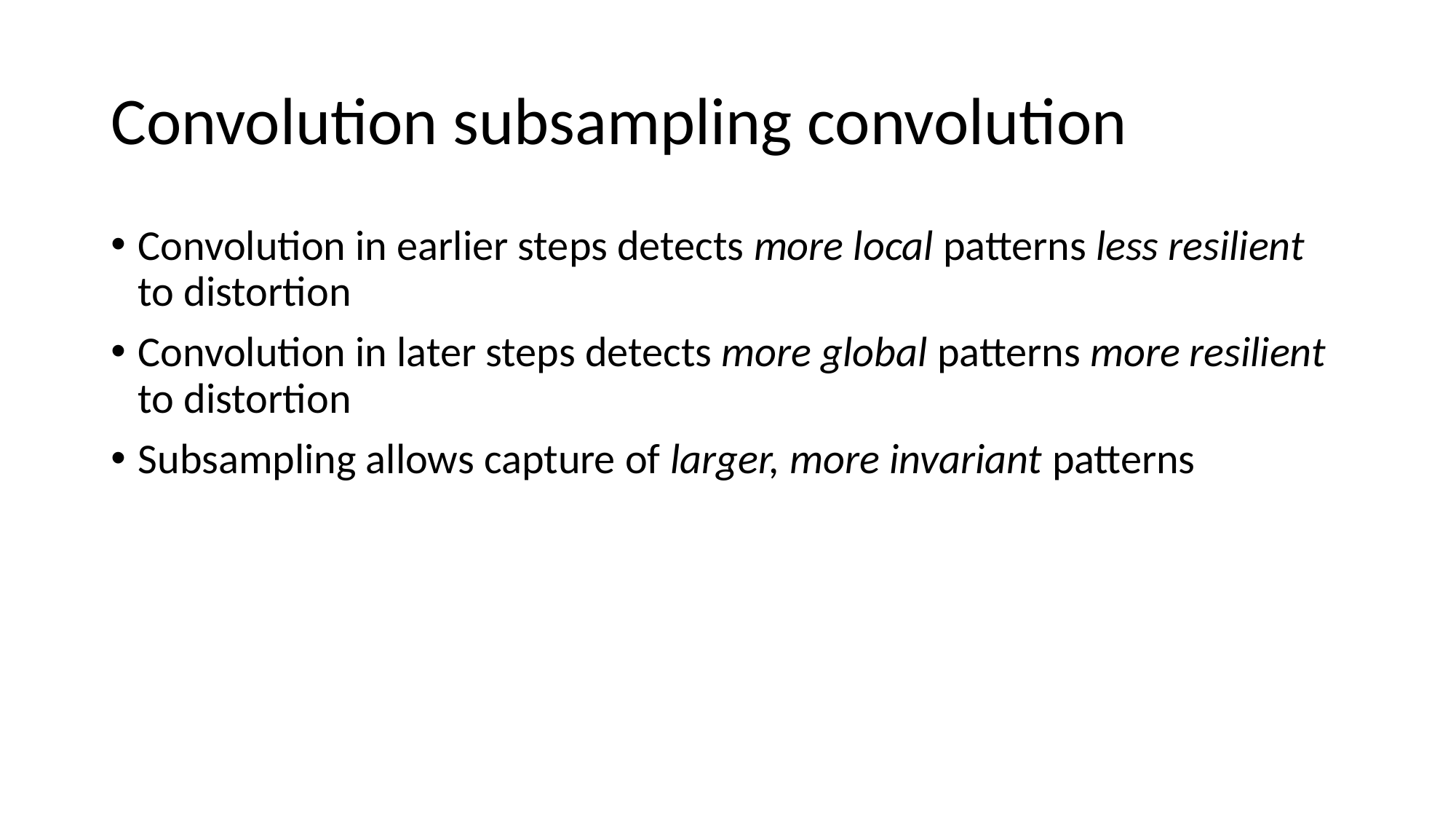

# Convolution subsampling convolution
Convolution in earlier steps detects more local patterns less resilient to distortion
Convolution in later steps detects more global patterns more resilient to distortion
Subsampling allows capture of larger, more invariant patterns